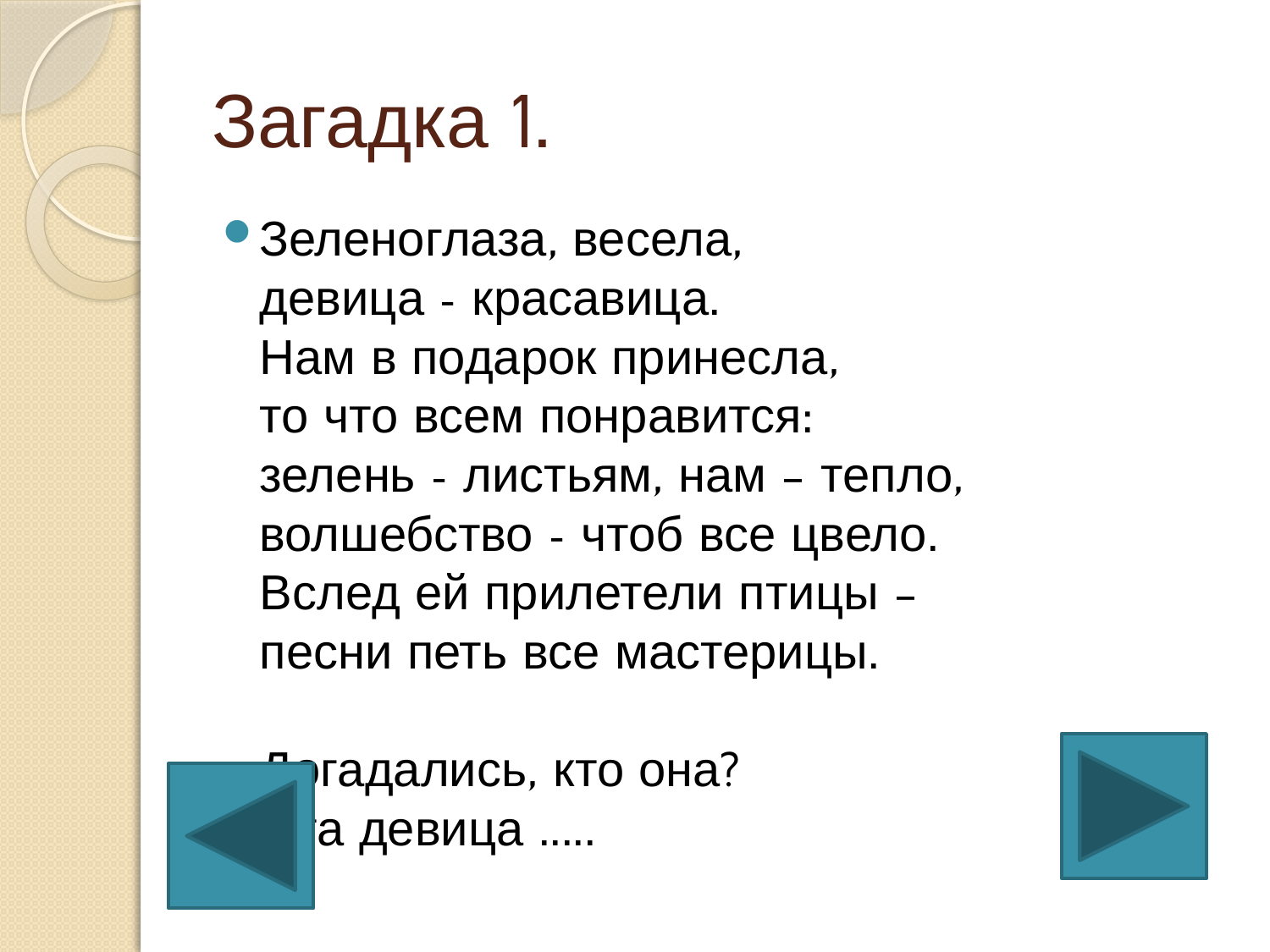

# Загадка 1.
Зеленоглаза, весела, 
девица - красавица. 
Нам в подарок принесла, 
то что всем понравится: 
зелень - листьям, нам – тепло, 
волшебство - чтоб все цвело. 
Вслед ей прилетели птицы – 
песни петь все мастерицы. 
Догадались, кто она? 
Эта девица .....